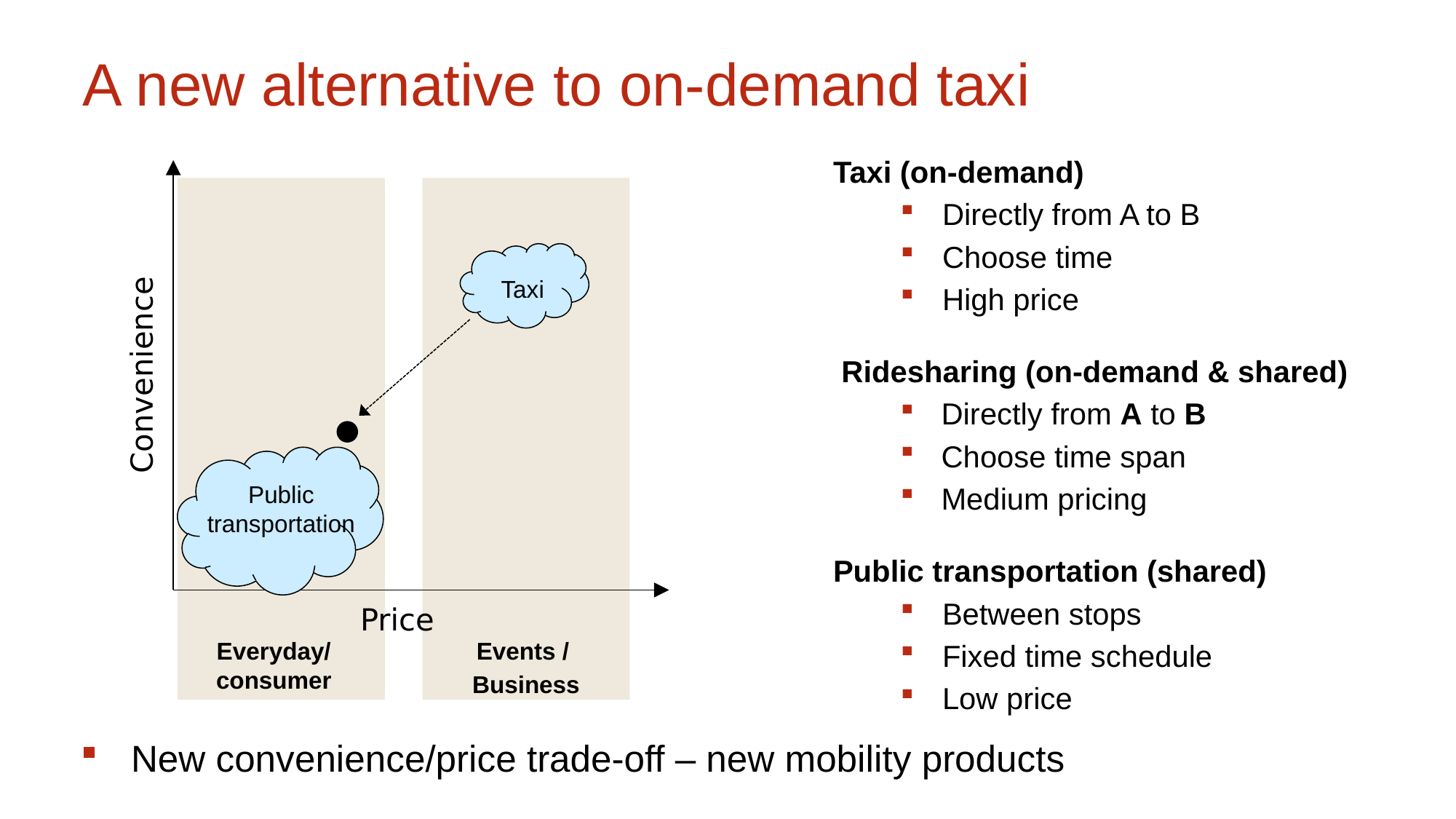

# A new alternative to on-demand taxi

New convenience/price trade-off – new mobility products

Taxi (on-demand)
Directly from A to B
Choose time
High price

Ridesharing (on-demand & shared)
Directly from A to B
Choose time span
Medium pricing

Public transportation (shared)
Between stops
Fixed time schedule
Low price

Taxi
Convenience

Public transportation
Price
Events /
Business
Everyday/ consumer